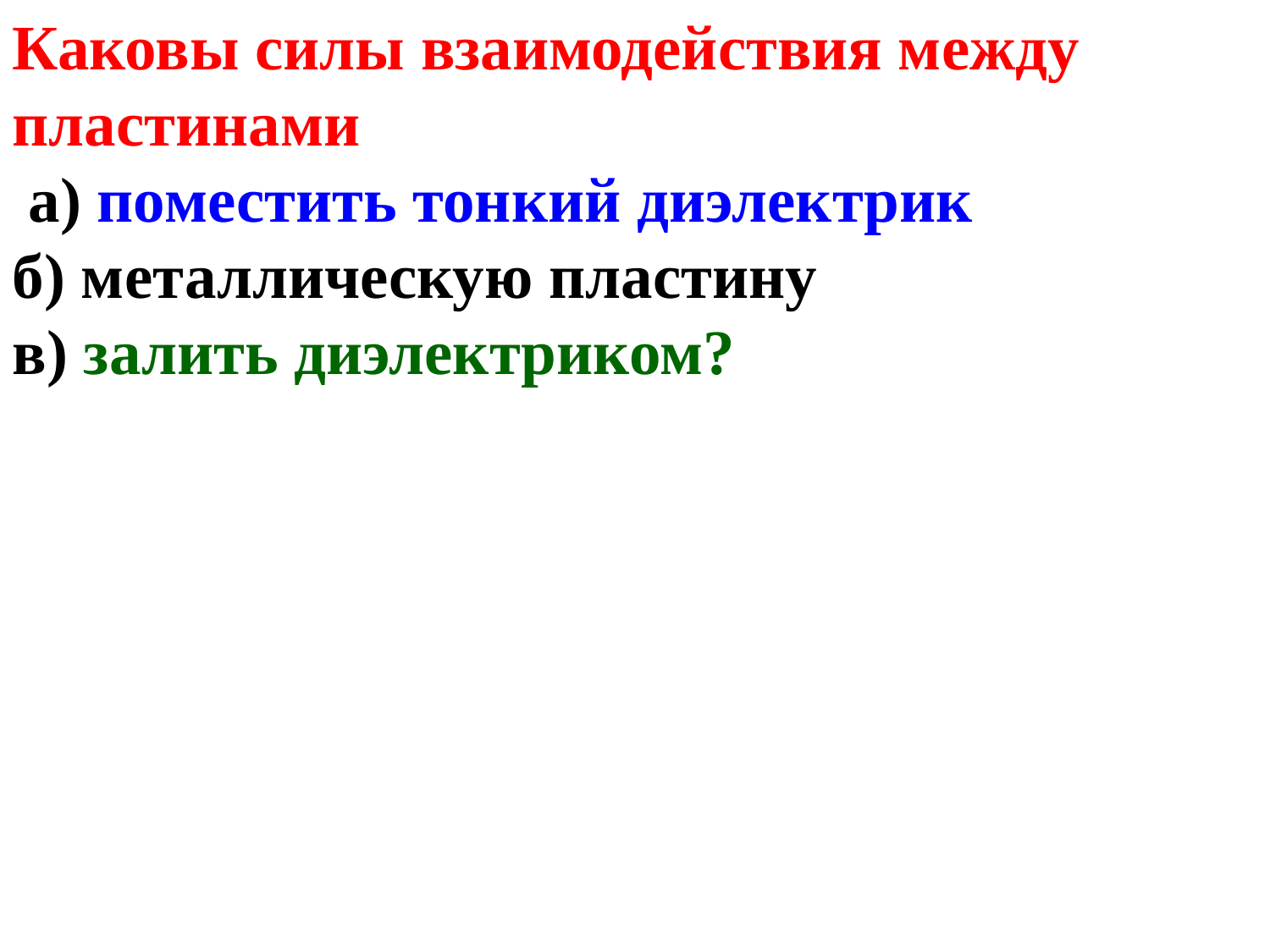

Каковы силы взаимодействия между пластинами
 а) поместить тонкий диэлектрик
б) металлическую пластину
в) залить диэлектриком?